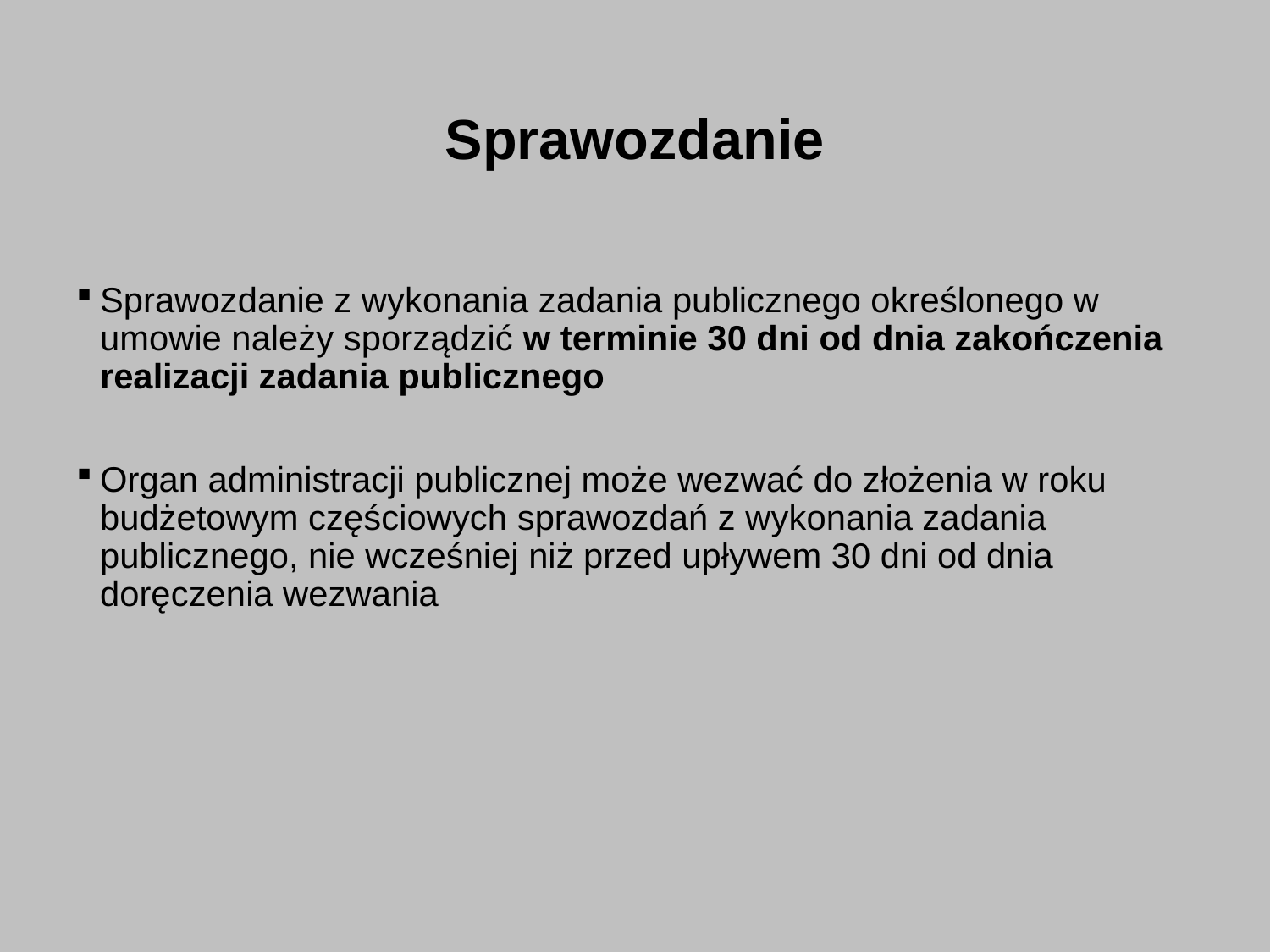

# Sprawozdanie
Sprawozdanie z wykonania zadania publicznego określonego w umowie należy sporządzić w terminie 30 dni od dnia zakończenia realizacji zadania publicznego

Organ administracji publicznej może wezwać do złożenia w roku budżetowym częściowych sprawozdań z wykonania zadania publicznego, nie wcześniej niż przed upływem 30 dni od dnia doręczenia wezwania